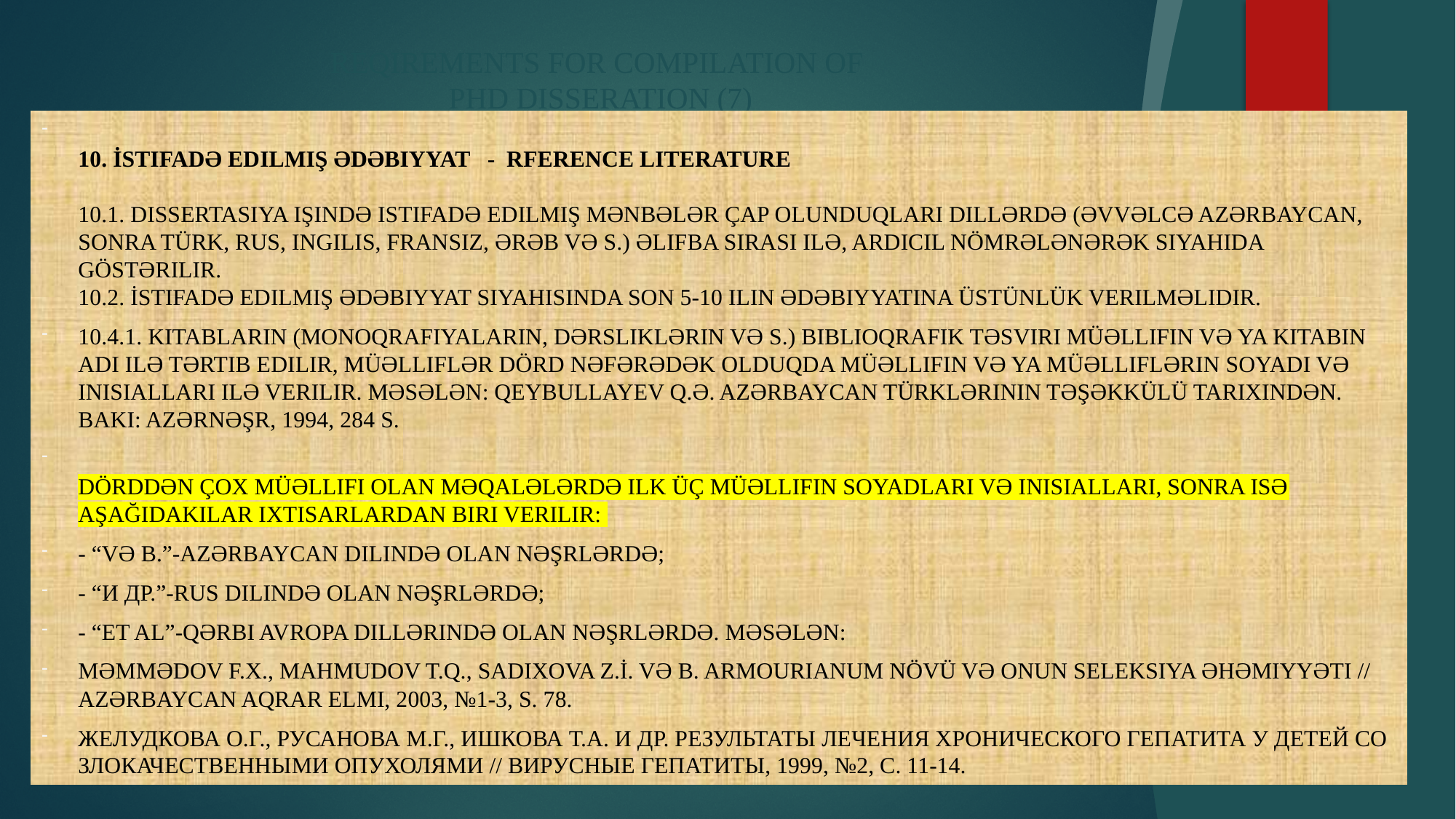

# REQIREMENTS FOR COMPILATION OF PHD DISSERATION (7)
10. İstifadə edilmiş ədəbiyyat   -  RFERENCE LITERATURE
10.1. Dissertasiya işində istifadə edilmiş mənbələr çap olunduqları dillərdə (əvvəlcə Azərbaycan, sonra türk, rus, ingilis, fransız, ərəb və s.) əlifba sırası ilə, ardıcıl nömrələnərək siyahıda göstərilir.
10.2. İstifadə edilmiş ədəbiyyat siyahısında son 5-10 ilin ədəbiyyatına üstünlük verilməlidir.
10.4.1. Kitabların (monoqrafiyaların, dərsliklərin və s.) biblioqrafik təsviri müəllifin və ya kitabın adı ilə tərtib edilir, müəlliflər dörd nəfərədək olduqda müəllifin və ya müəlliflərin soyadı və inisialları ilə verilir. Məsələn: Qeybullayev Q.Ə. Azərbaycan türklərinin təşəkkülü tarixindən. Bakı: Azərnəşr, 1994, 284 s.
Dörddən çox müəllifi olan məqalələrdə ilk üç müəllifin soyadları və inisialları, sonra isə aşağıdakılar ixtisarlardan biri verilir:
- “və b.”-Azərbaycan dilində olan nəşrlərdə;
- “и др.”-rus dilində olan nəşrlərdə;
- “et al”-Qərbi Avropa dillərində olan nəşrlərdə. Məsələn:
Məmmədov F.X., Mahmudov T.Q., Sadıxova Z.İ. və b. Armourianum növü və onun seleksiya əhəmiyyəti // Azərbaycan Aqrar elmi, 2003, №1-3, s. 78.
Желудкова О.Г., Русанова М.Г., Ишкова Т.А. и др. Результаты лечения хронического гепатита у детей со злокачественными опухолями // Вирусные гепатиты, 1999, №2, с. 11-14.